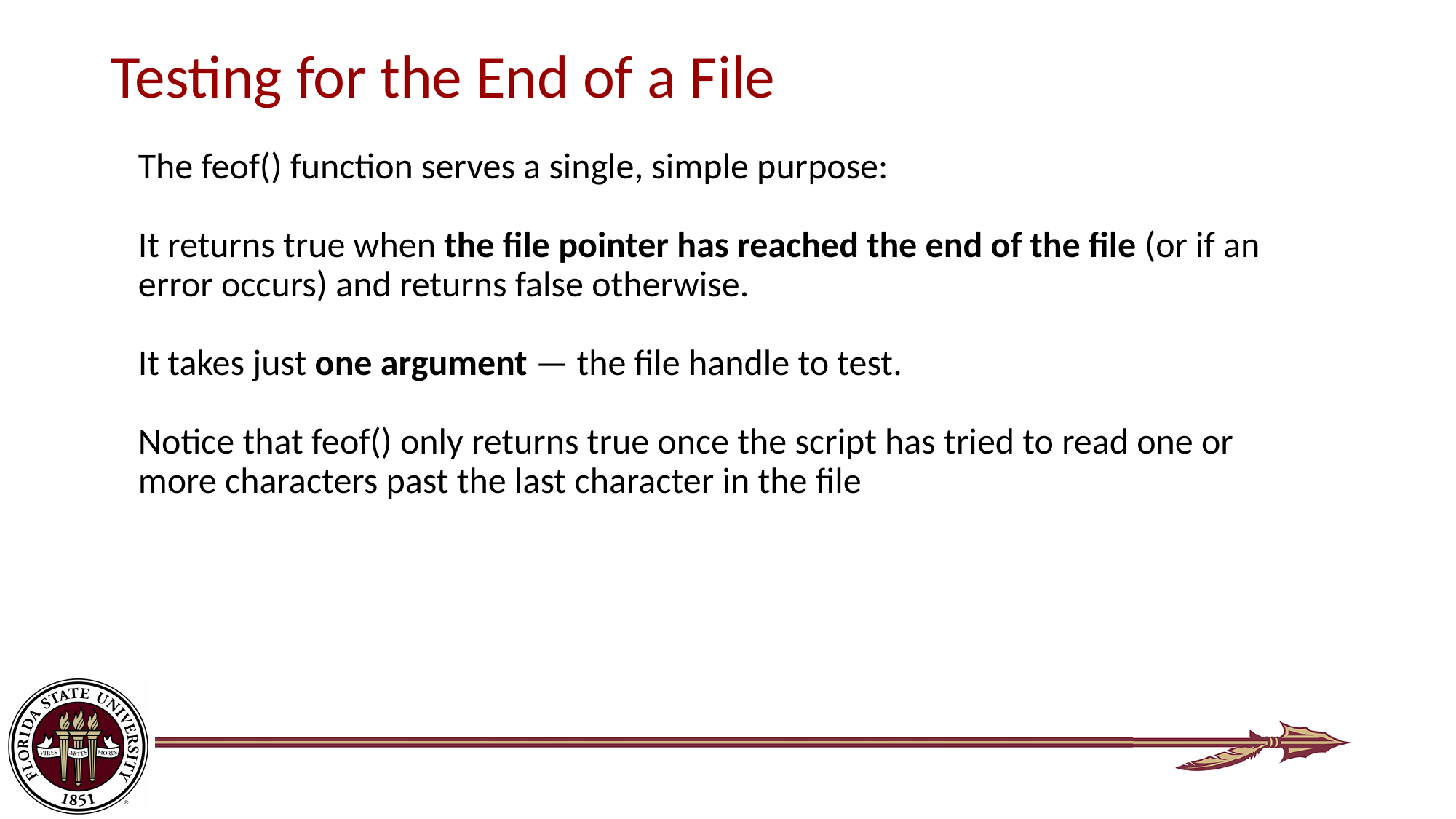

# Testing for the End of a File
The feof() function serves a single, simple purpose:

It returns true when the file pointer has reached the end of the file (or if an error occurs) and returns false otherwise.

It takes just one argument — the file handle to test.

Notice that feof() only returns true once the script has tried to read one or more characters past the last character in the file